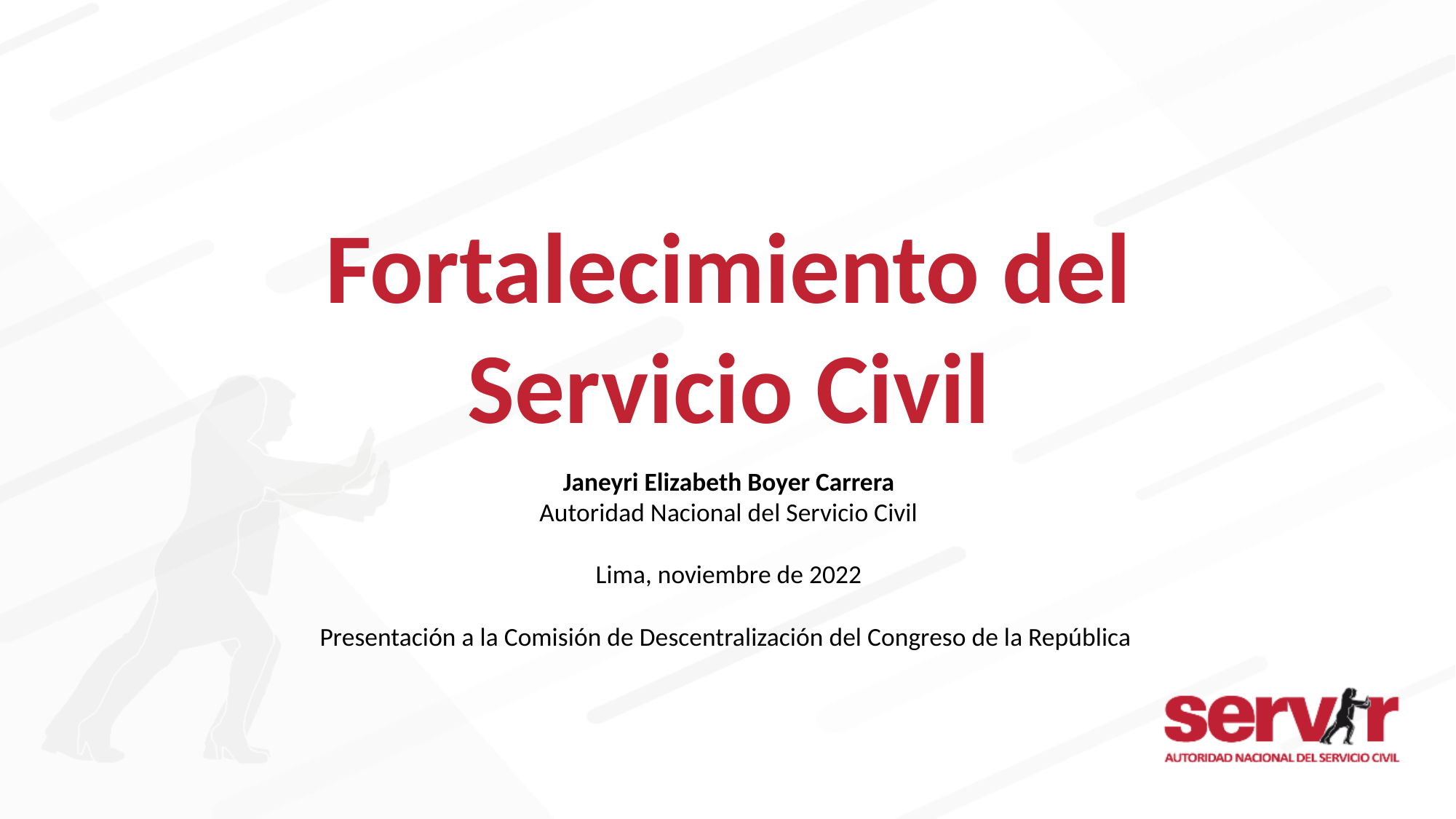

# Fortalecimiento del Servicio Civil
Janeyri Elizabeth Boyer Carrera
Autoridad Nacional del Servicio Civil

Lima, noviembre de 2022

Presentación a la Comisión de Descentralización del Congreso de la República